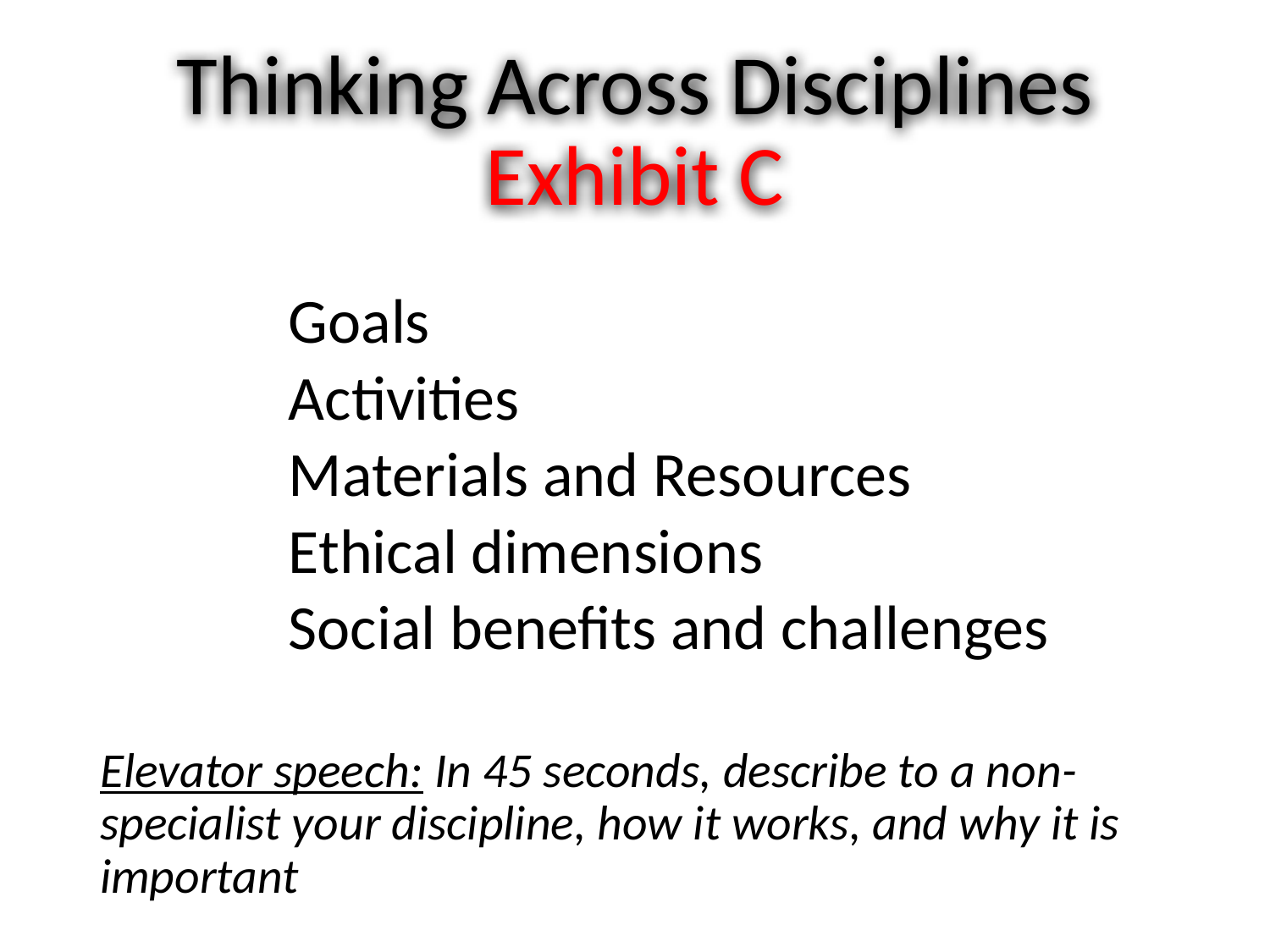

# Thinking Across Disciplines Exhibit C
Goals
Activities
Materials and Resources
Ethical dimensions
Social benefits and challenges

Elevator speech: In 45 seconds, describe to a non-specialist your discipline, how it works, and why it is important
12